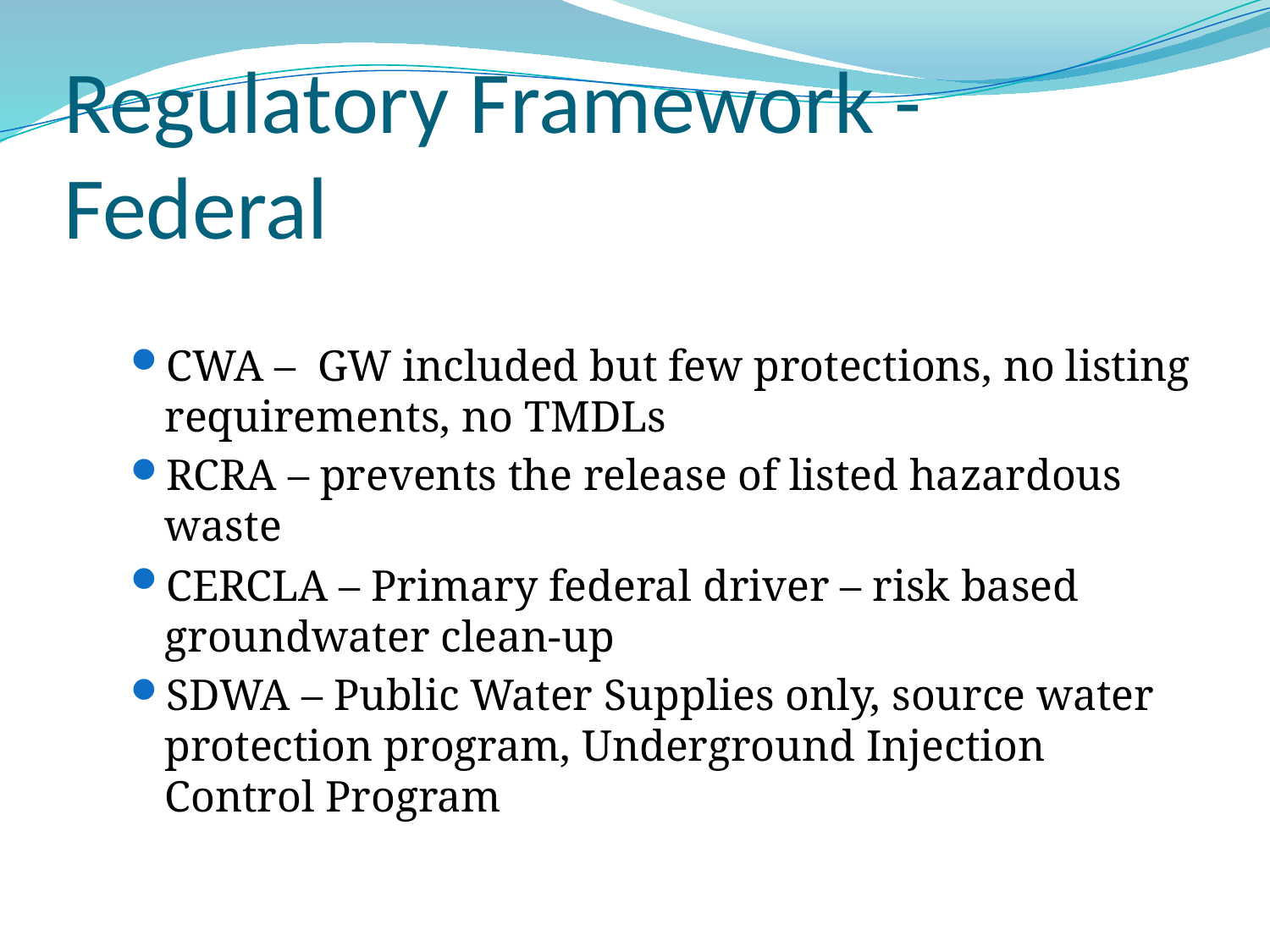

# Regulatory Framework - Federal

CWA –  GW included but few protections, no listing requirements, no TMDLs
RCRA – prevents the release of listed hazardous waste
CERCLA – Primary federal driver – risk based groundwater clean-up
SDWA – Public Water Supplies only, source water  protection program, Underground Injection Control Program